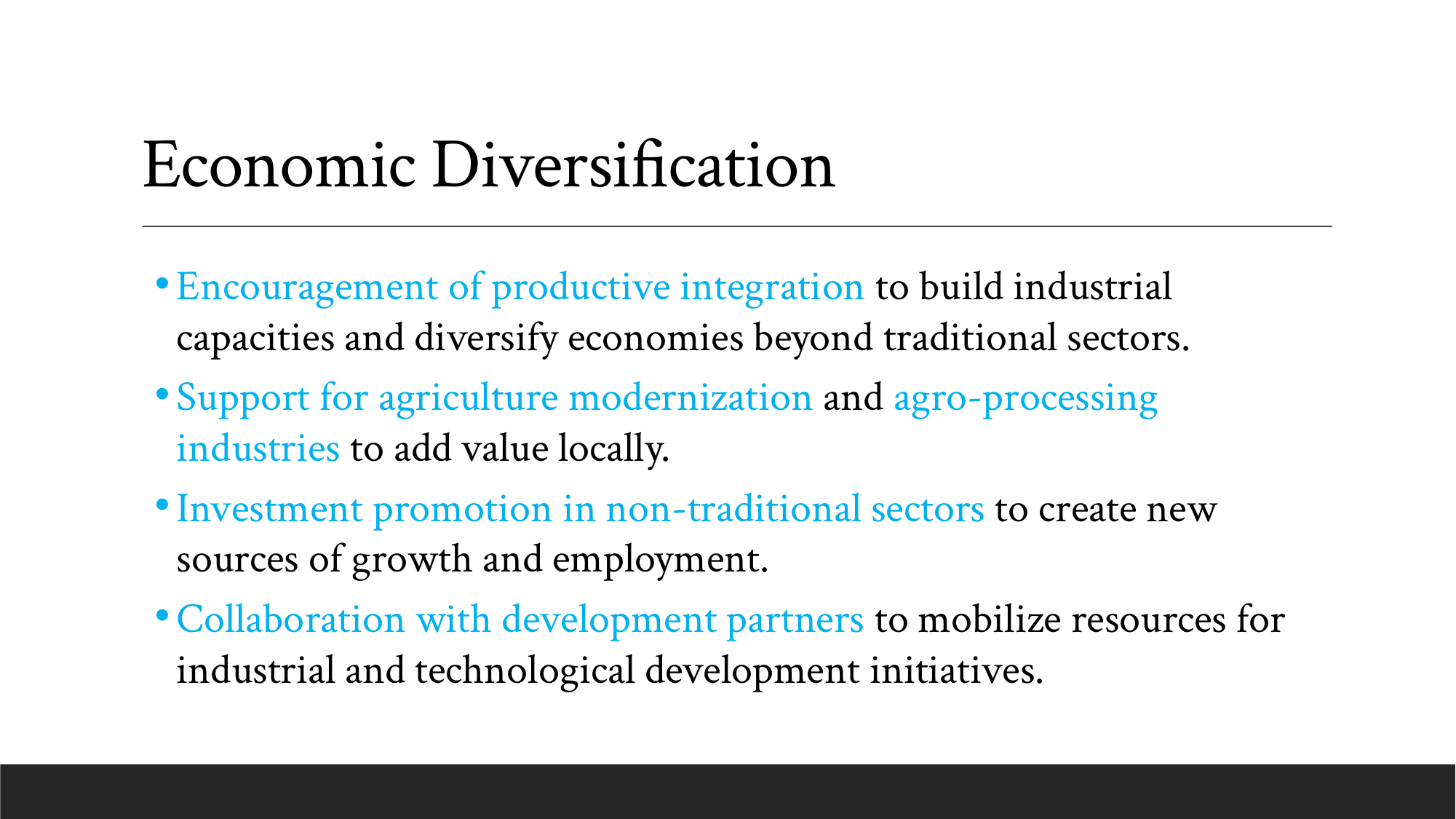

# Economic Diversification
Encouragement of productive integration to build industrial capacities and diversify economies beyond traditional sectors.
Support for agriculture modernization and agro-processing industries to add value locally.
Investment promotion in non-traditional sectors to create new sources of growth and employment.
Collaboration with development partners to mobilize resources for industrial and technological development initiatives.